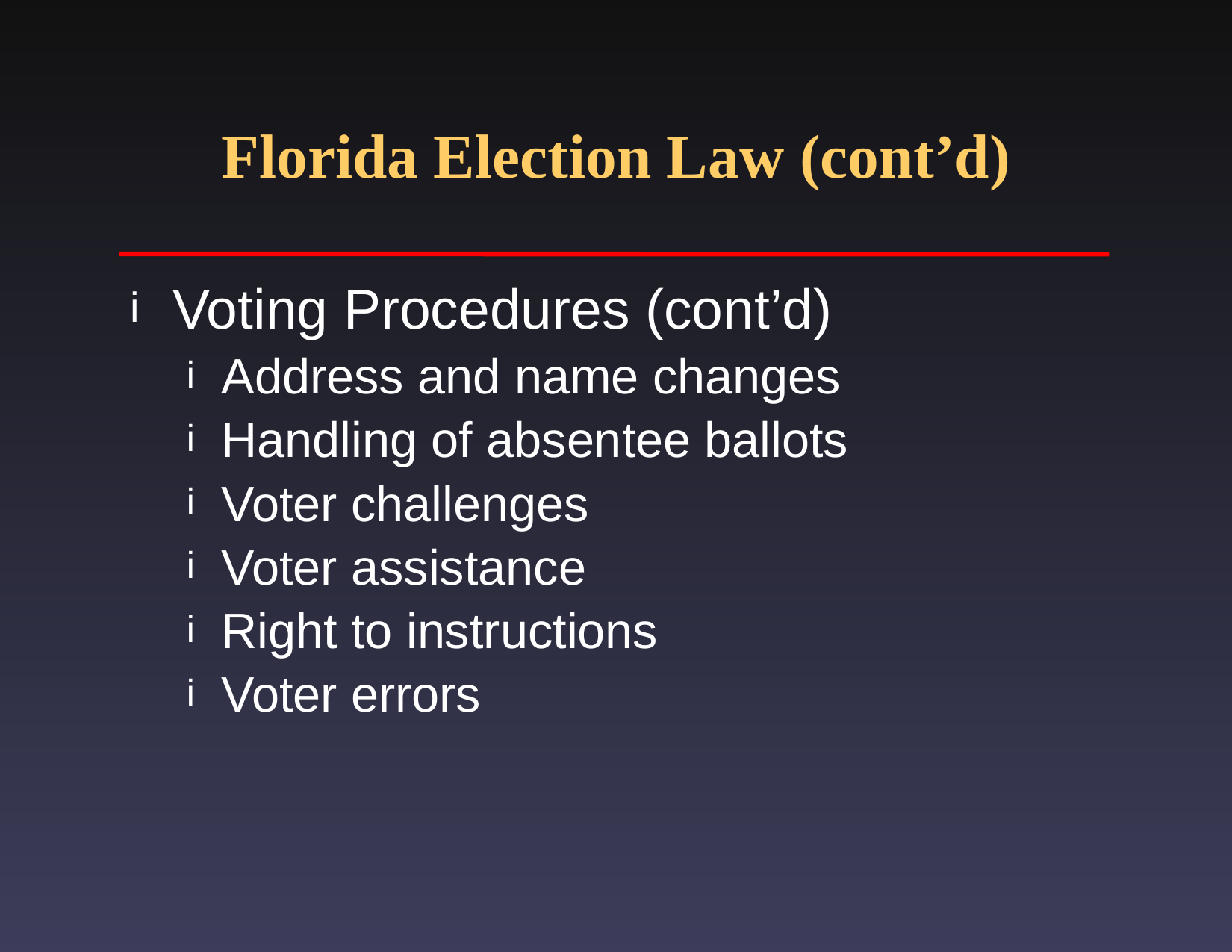

# Florida Election Law (cont’d)
Voting Procedures (cont’d)
Address and name changes
Handling of absentee ballots
Voter challenges
Voter assistance
Right to instructions
Voter errors